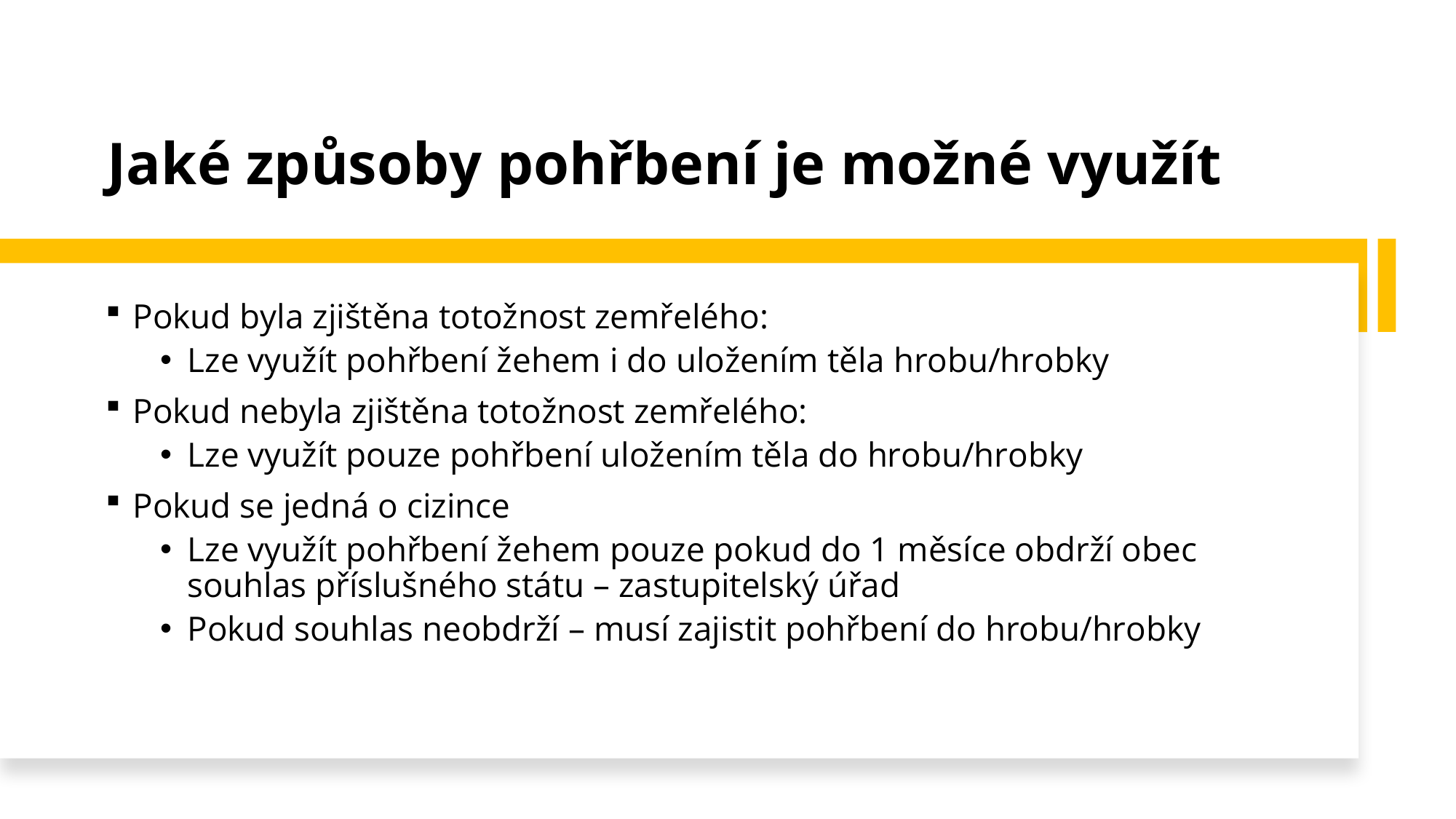

# Jaké způsoby pohřbení je možné využít

Pokud byla zjištěna totožnost zemřelého:
Lze využít pohřbení žehem i do uložením těla hrobu/hrobky
Pokud nebyla zjištěna totožnost zemřelého:
Lze využít pouze pohřbení uložením těla do hrobu/hrobky
Pokud se jedná o cizince
Lze využít pohřbení žehem pouze pokud do 1 měsíce obdrží obec souhlas příslušného státu – zastupitelský úřad
Pokud souhlas neobdrží – musí zajistit pohřbení do hrobu/hrobky